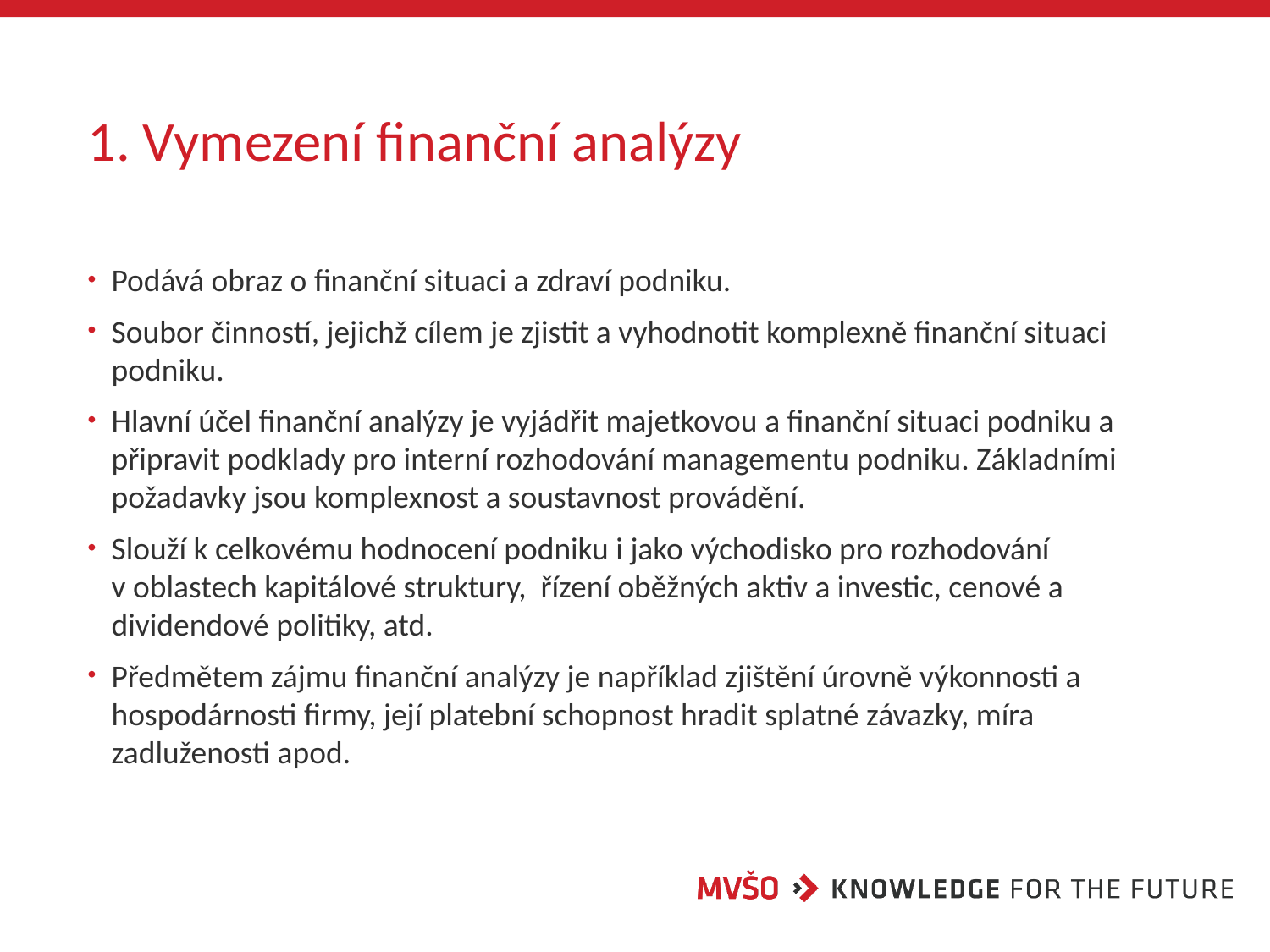

# 1. Vymezení finanční analýzy
Podává obraz o finanční situaci a zdraví podniku.
Soubor činností, jejichž cílem je zjistit a vyhodnotit komplexně finanční situaci podniku.
Hlavní účel finanční analýzy je vyjádřit majetkovou a finanční situaci podniku a připravit podklady pro interní rozhodování managementu podniku. Základními požadavky jsou komplexnost a soustavnost provádění.
Slouží k celkovému hodnocení podniku i jako východisko pro rozhodování v oblastech kapitálové struktury,  řízení oběžných aktiv a investic, cenové a dividendové politiky, atd.
Předmětem zájmu finanční analýzy je například zjištění úrovně výkonnosti a hospodárnosti firmy, její platební schopnost hradit splatné závazky, míra zadluženosti apod.